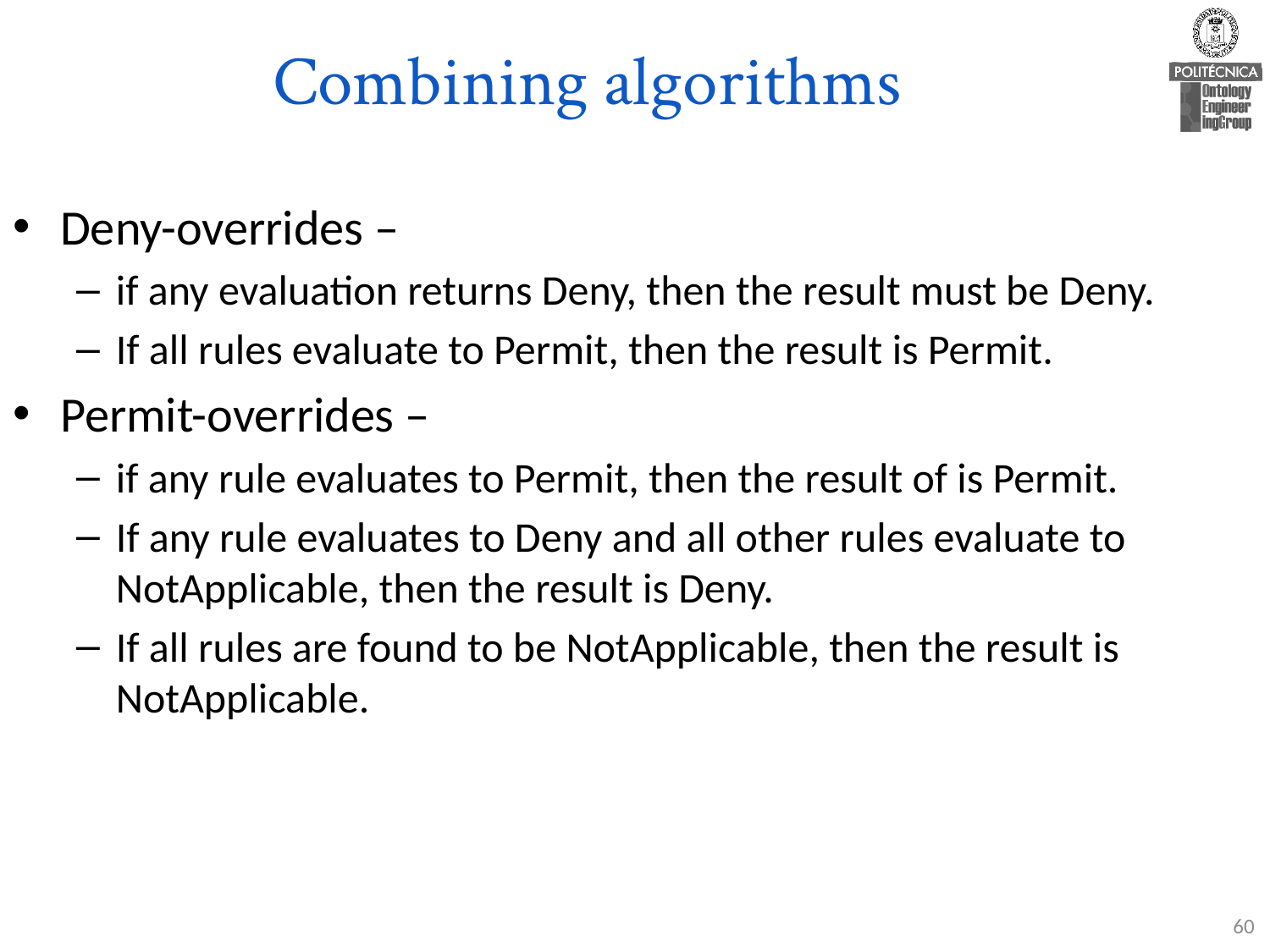

# Combining algorithms
Deny-overrides –
if any evaluation returns Deny, then the result must be Deny.
If all rules evaluate to Permit, then the result is Permit.
Permit-overrides –
if any rule evaluates to Permit, then the result of is Permit.
If any rule evaluates to Deny and all other rules evaluate to NotApplicable, then the result is Deny.
If all rules are found to be NotApplicable, then the result is NotApplicable.

60